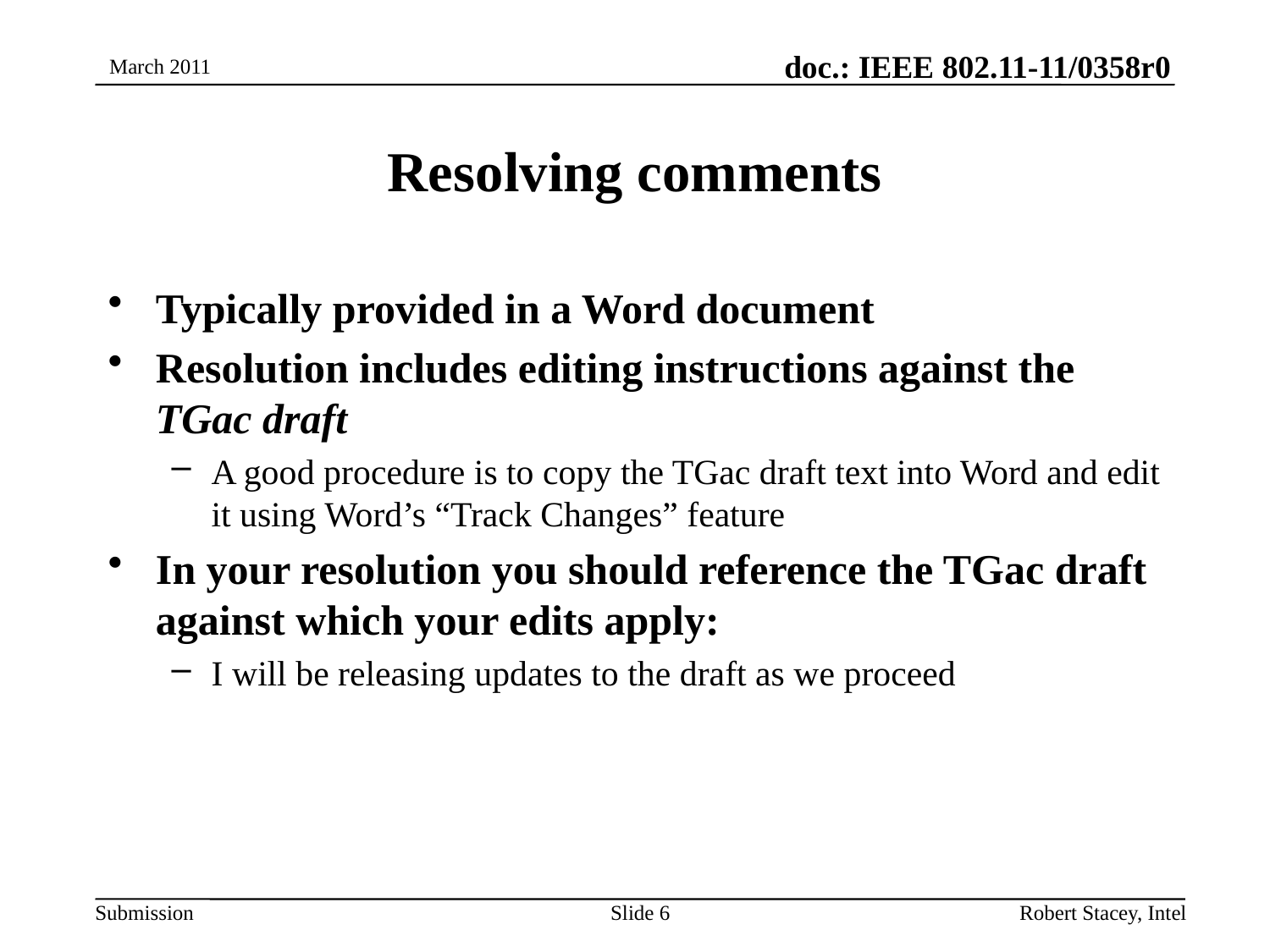

March 2011
# Resolving comments
Typically provided in a Word document
Resolution includes editing instructions against the TGac draft
A good procedure is to copy the TGac draft text into Word and edit it using Word’s “Track Changes” feature
In your resolution you should reference the TGac draft against which your edits apply:
I will be releasing updates to the draft as we proceed

Slide 6
Robert Stacey, Intel